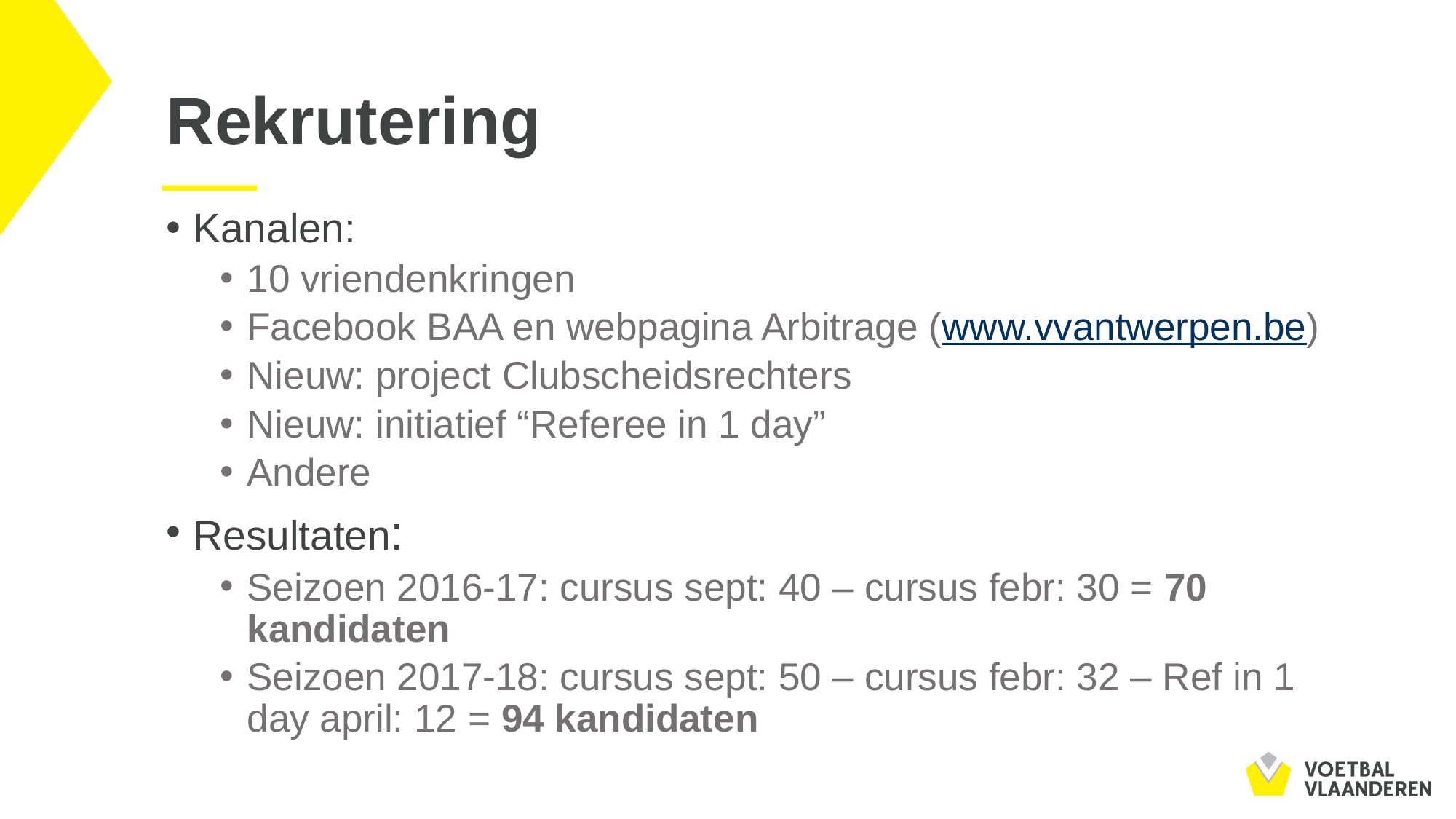

# Rekrutering
Kanalen:
10 vriendenkringen
Facebook BAA en webpagina Arbitrage (www.vvantwerpen.be)
Nieuw: project Clubscheidsrechters
Nieuw: initiatief “Referee in 1 day”
Andere
Resultaten:
Seizoen 2016-17: cursus sept: 40 – cursus febr: 30 = 70 kandidaten
Seizoen 2017-18: cursus sept: 50 – cursus febr: 32 – Ref in 1 day april: 12 = 94 kandidaten